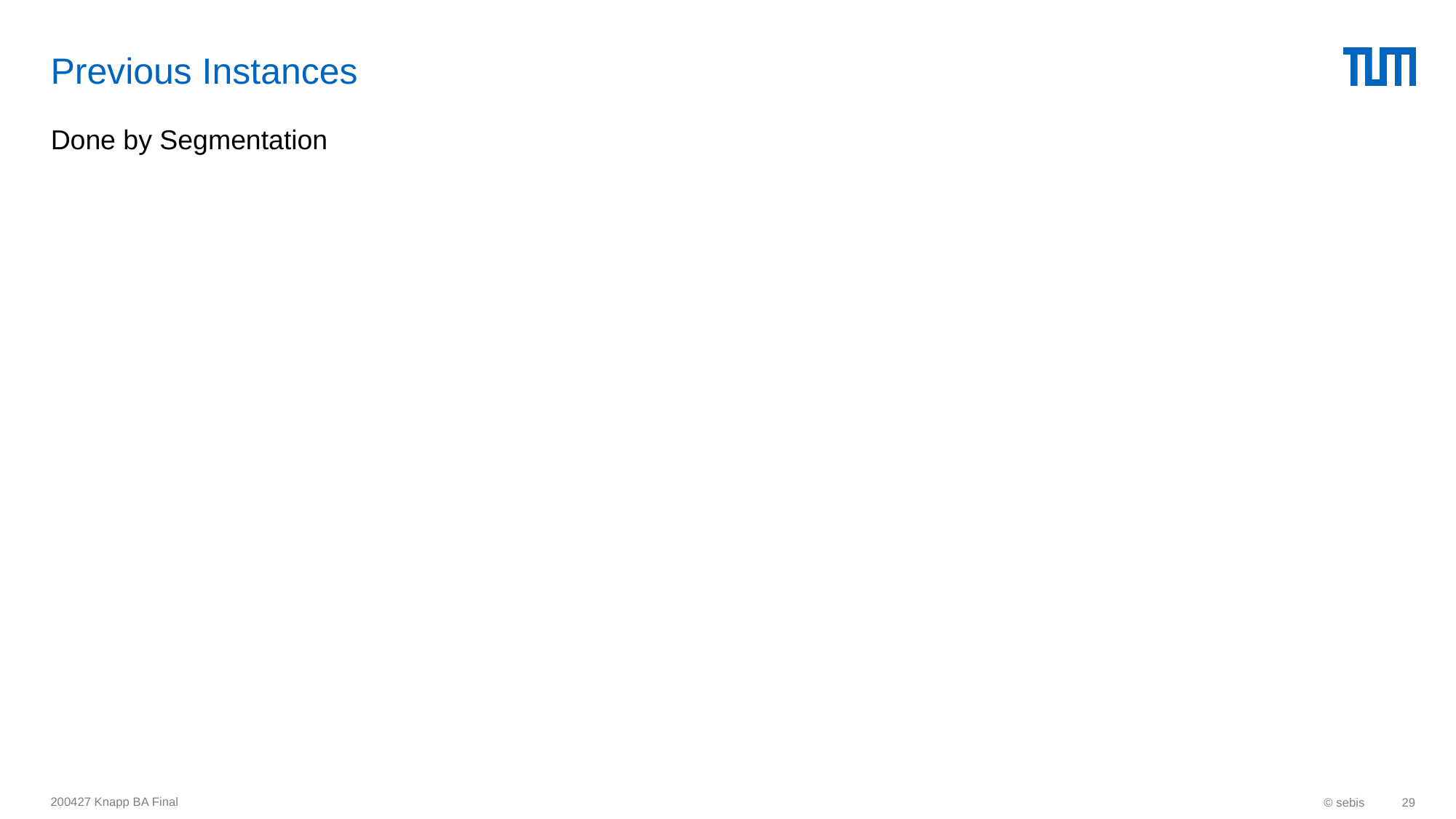

# Previous Instances
Done by Segmentation

200427 Knapp BA Final
© sebis
29